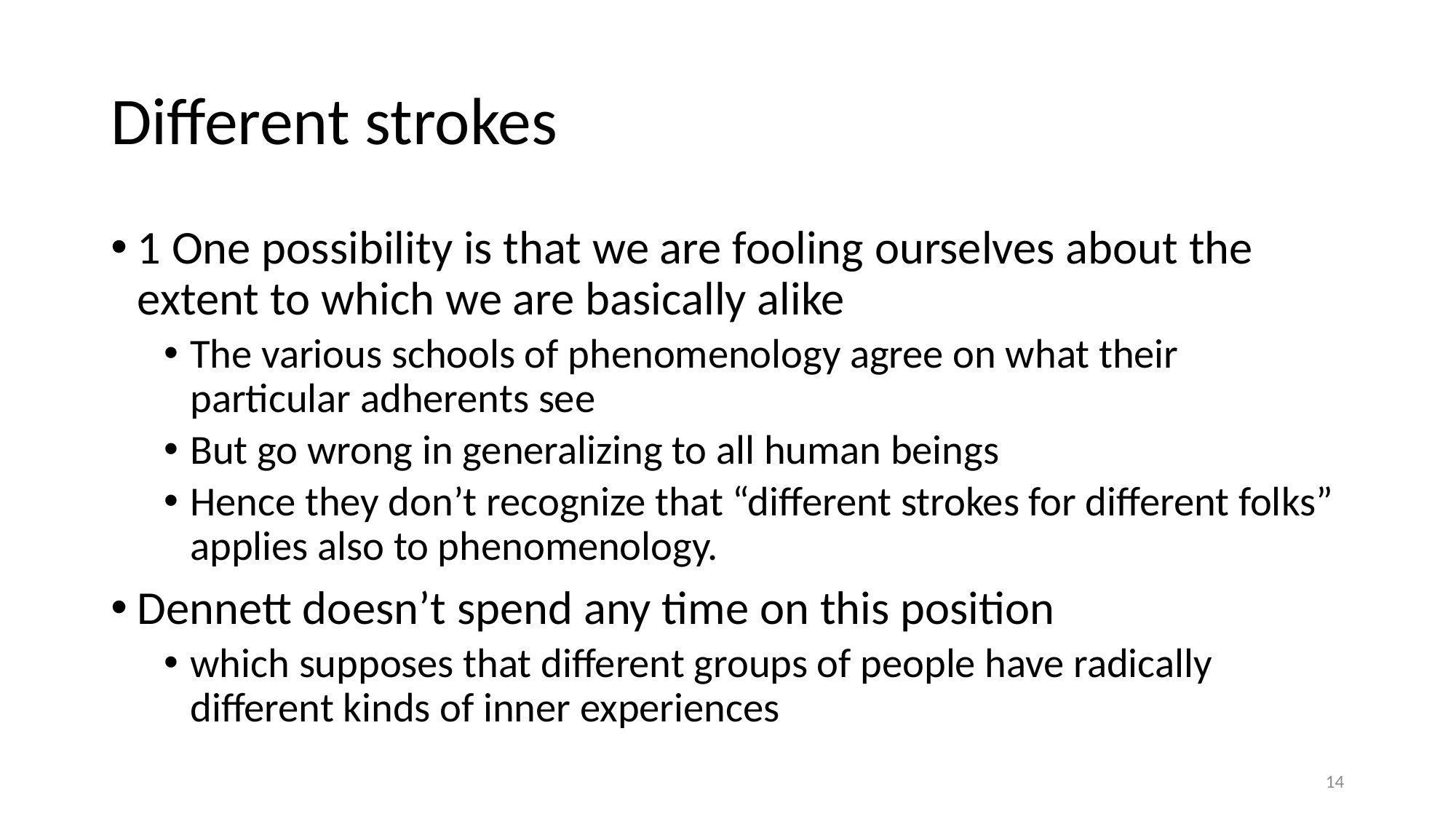

# Different strokes
1 One possibility is that we are fooling ourselves about the extent to which we are basically alike
The various schools of phenomenology agree on what their particular adherents see
But go wrong in generalizing to all human beings
Hence they don’t recognize that “different strokes for different folks” applies also to phenomenology.
Dennett doesn’t spend any time on this position
which supposes that different groups of people have radically different kinds of inner experiences

14